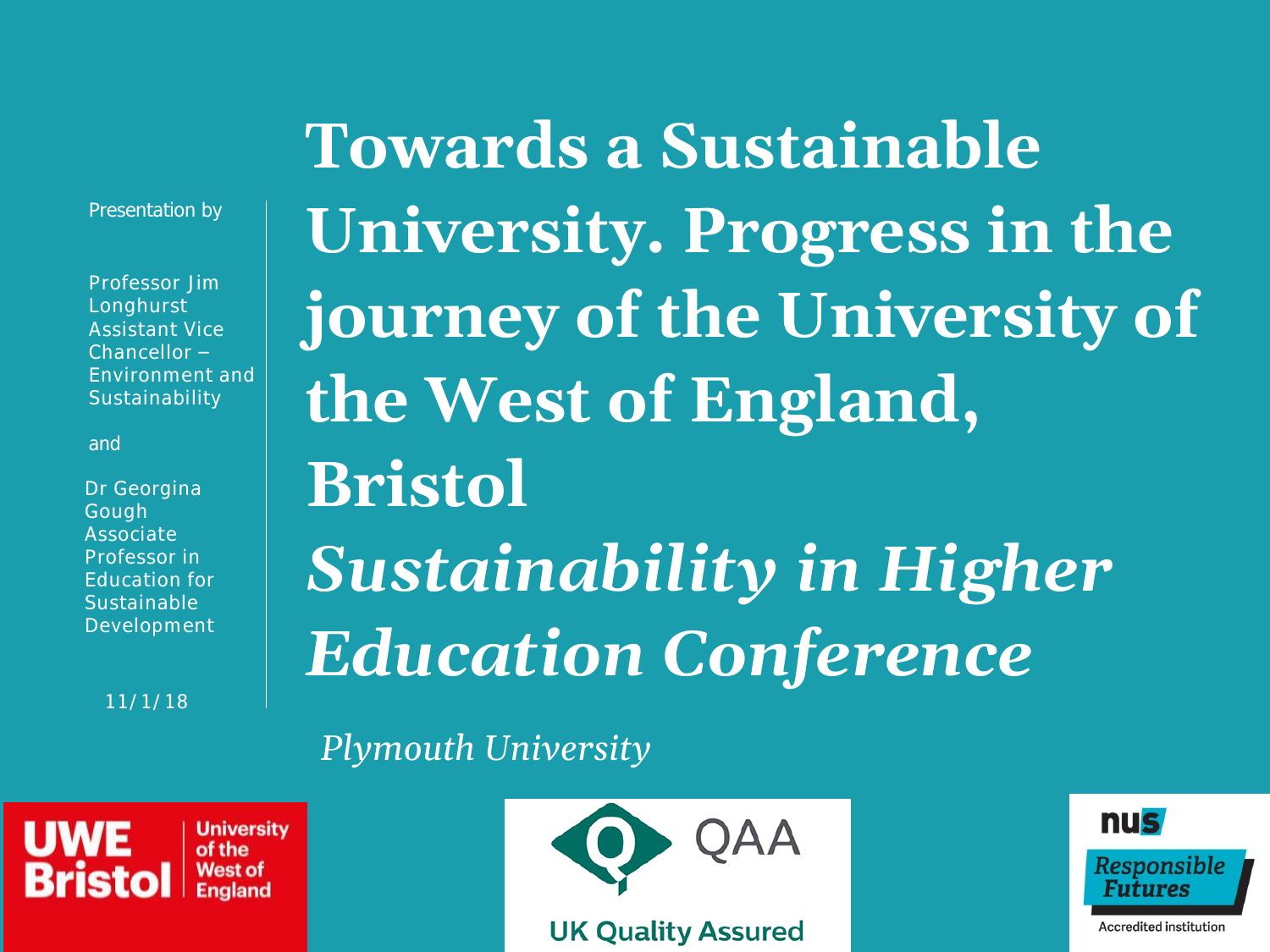

Towards a Sustainable University. Progress in the journey of the University of the West of England, Bristol
Sustainability in Higher Education Conference
 Plymouth University

Presentation by

Professor Jim Longhurst Assistant Vice Chancellor – Environment and Sustainability

and
Dr Georgina Gough
Associate Professor in Education for Sustainable Development
 11/1/18